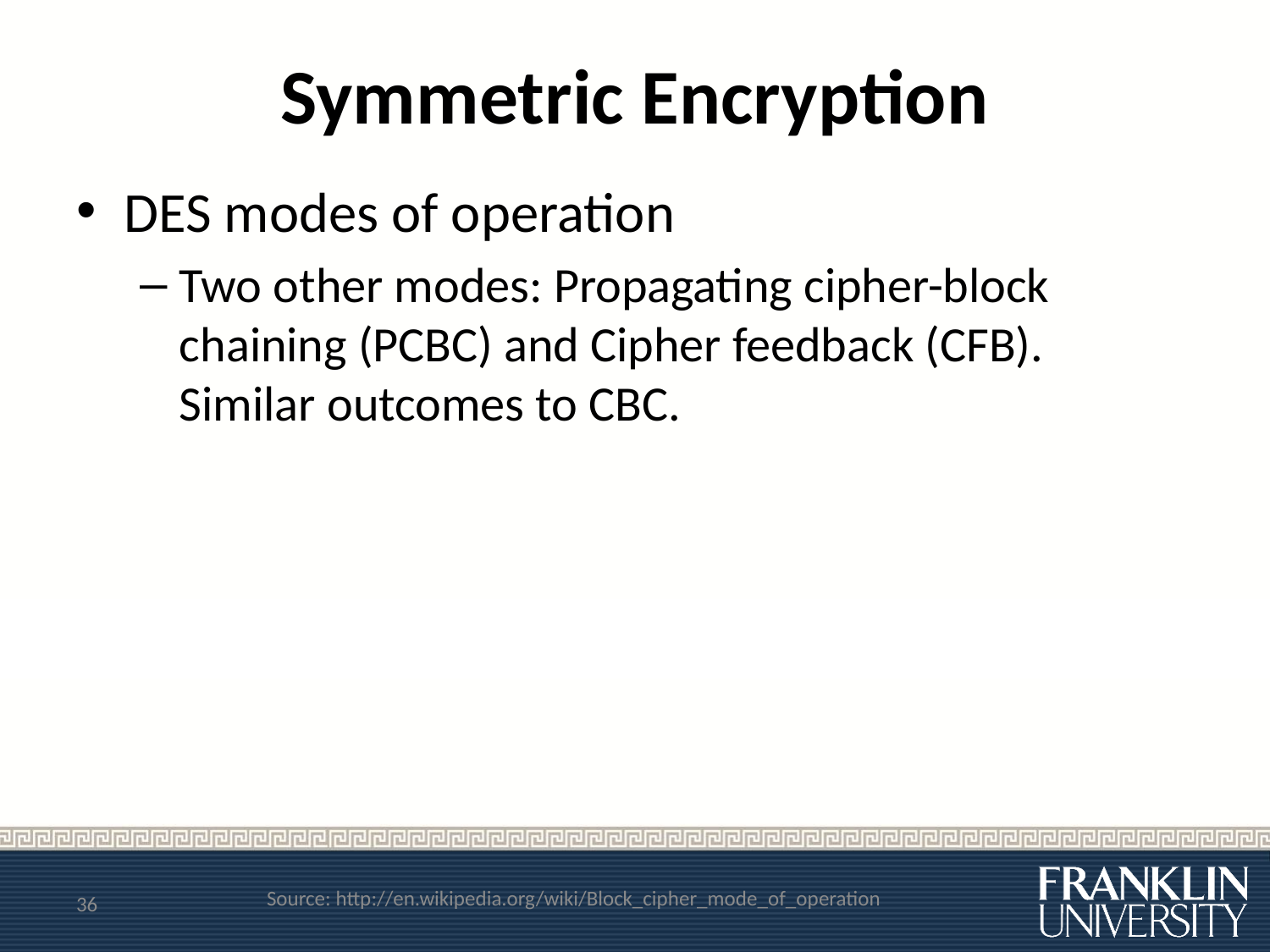

# Symmetric Encryption
DES modes of operation
Two other modes: Propagating cipher-block chaining (PCBC) and Cipher feedback (CFB).  Similar outcomes to CBC.
36
Source: http://en.wikipedia.org/wiki/Block_cipher_mode_of_operation